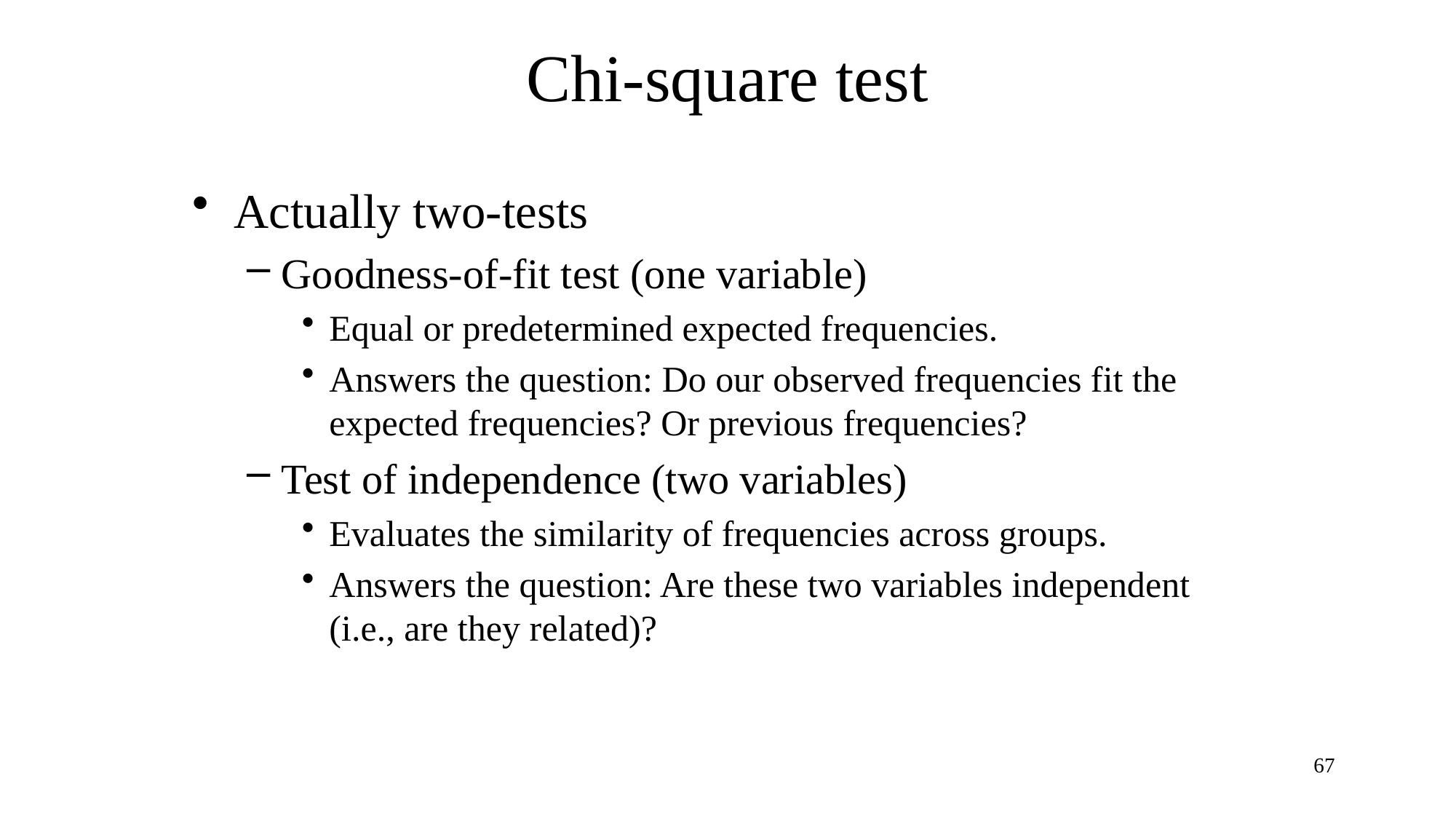

# Chi-square test
Actually two-tests
Goodness-of-fit test (one variable)
Equal or predetermined expected frequencies.
Answers the question: Do our observed frequencies fit the expected frequencies? Or previous frequencies?
Test of independence (two variables)
Evaluates the similarity of frequencies across groups.
Answers the question: Are these two variables independent (i.e., are they related)?
67